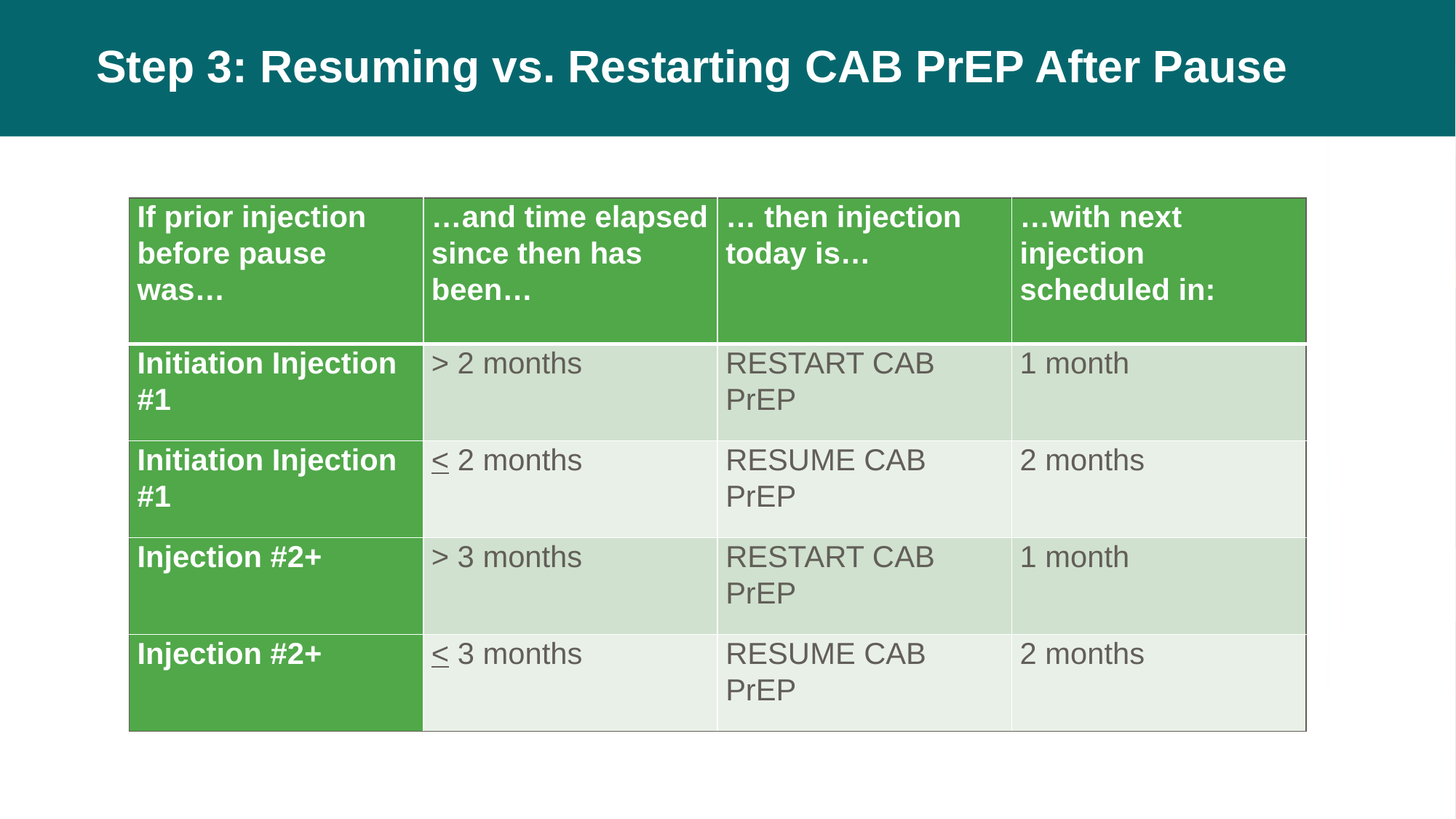

# Step 3: Resuming vs. Restarting CAB PrEP After Pause

| If prior injection before pause was… | …and time elapsed since then has been… | … then injection today is… | …with next injection scheduled in: |
| --- | --- | --- | --- |
| Initiation Injection #1 | > 2 months | RESTART CAB PrEP | 1 month |
| Initiation Injection #1 | < 2 months | RESUME CAB PrEP | 2 months |
| Injection #2+ | > 3 months | RESTART CAB PrEP | 1 month |
| Injection #2+ | < 3 months | RESUME CAB PrEP | 2 months |